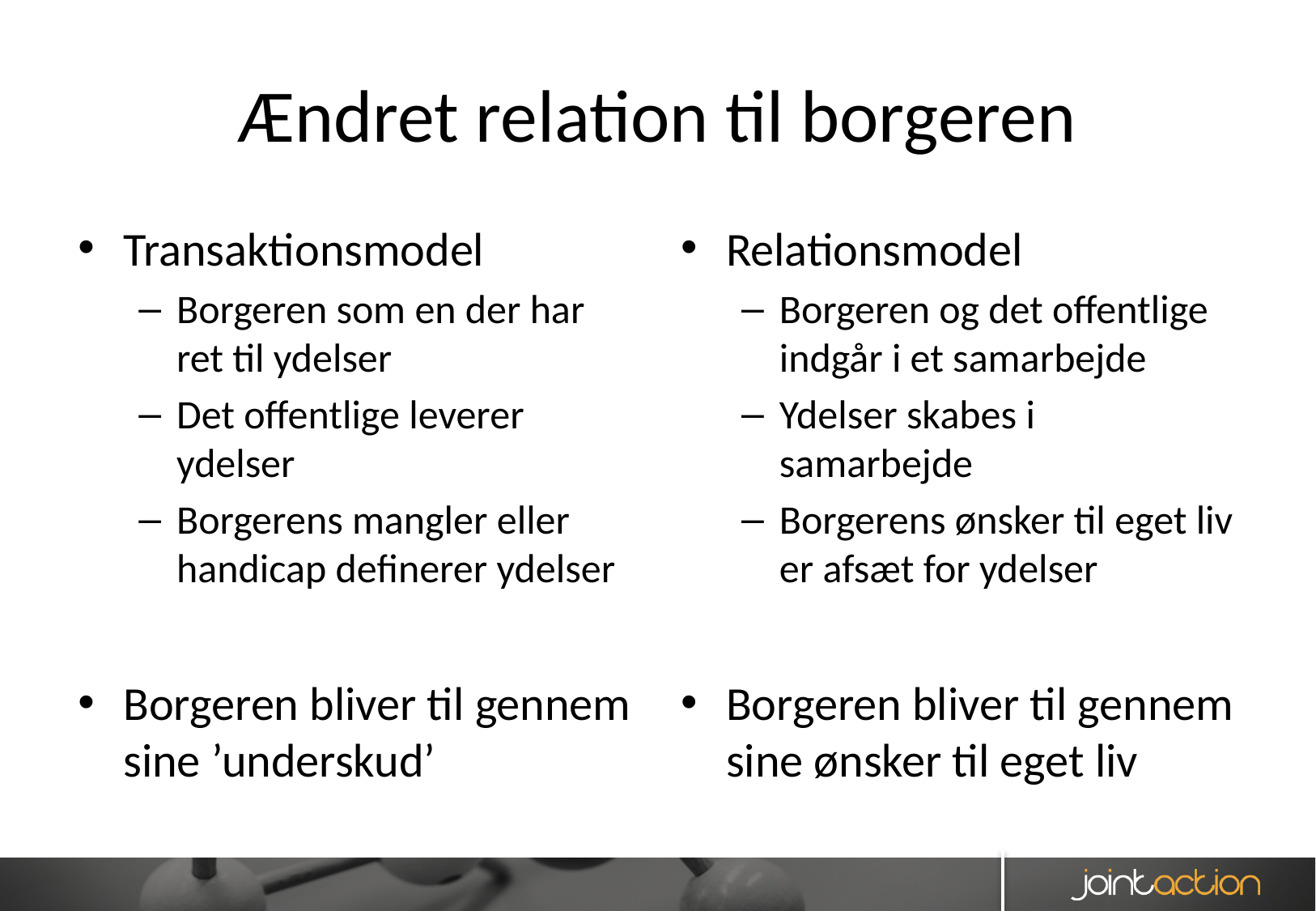

# Ændret relation til borgeren
Transaktionsmodel
Borgeren som en der har ret til ydelser
Det offentlige leverer ydelser
Borgerens mangler eller handicap definerer ydelser

Borgeren bliver til gennem sine ’underskud’
Relationsmodel
Borgeren og det offentlige indgår i et samarbejde
Ydelser skabes i samarbejde
Borgerens ønsker til eget liv er afsæt for ydelser

Borgeren bliver til gennem sine ønsker til eget liv